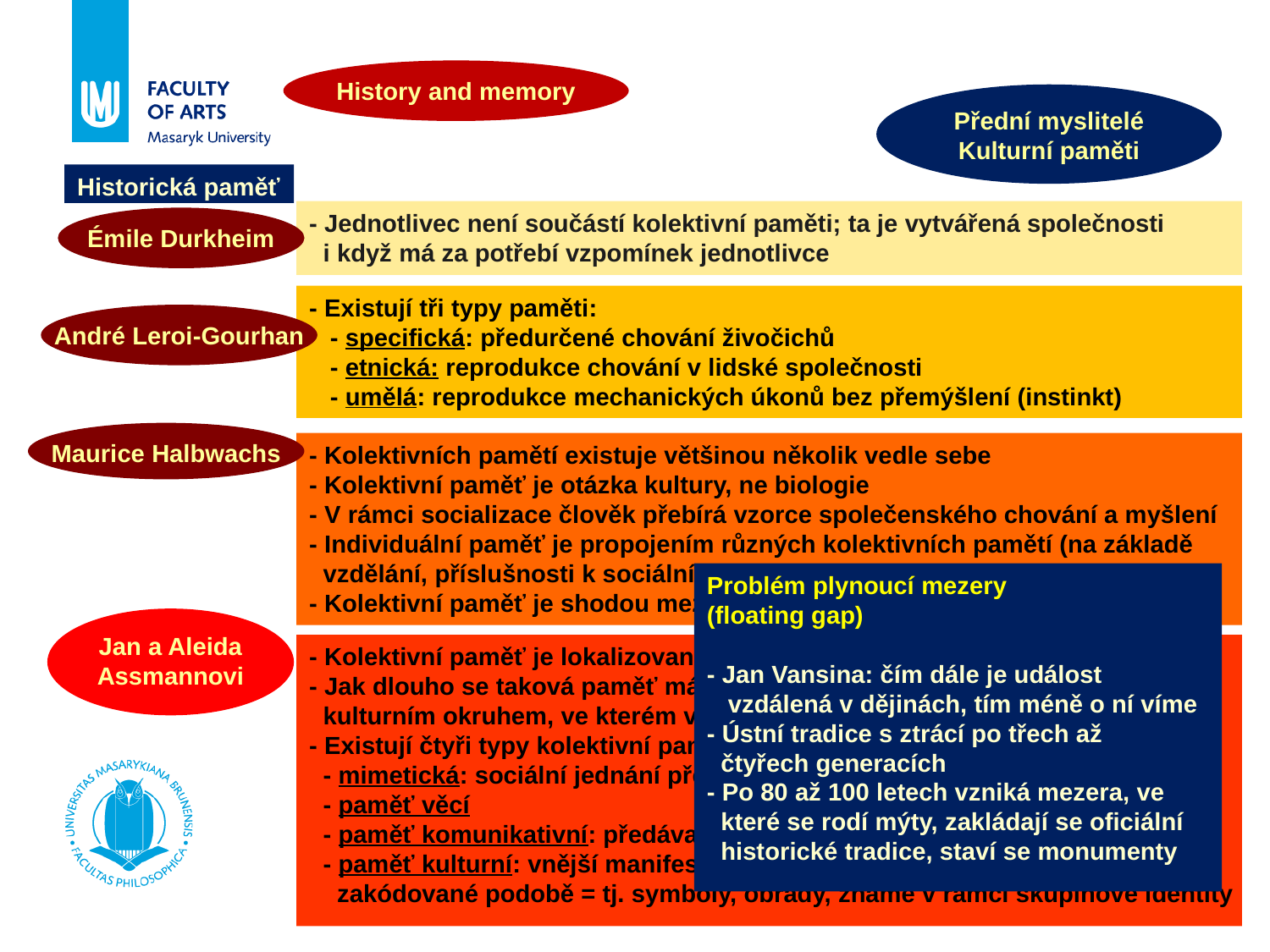

History and memory
Přední myslitelé
Kulturní paměti
Historická paměť

- Jednotlivec není součástí kolektivní paměti; ta je vytvářená společnosti
  i když má za potřebí vzpomínek jednotlivce

Émile Durkheim
- Existují tři typy paměti:
   - specifická: předurčené chování živočichů
   - etnická: reprodukce chování v lidské společnosti
   - umělá: reprodukce mechanických úkonů bez přemýšlení (instinkt)

André Leroi-Gourhan
Maurice Halbwachs
- Kolektivních pamětí existuje většinou několik vedle sebe
- Kolektivní paměť je otázka kultury, ne biologie
- V rámci socializace člověk přebírá vzorce společenského chování a myšlení
- Individuální paměť je propojením různých kolektivních pamětí (na základě
  vzdělání, příslušnosti k sociální, etnické, náboženské skupině)
- Kolektivní paměť je shodou mezi individuální a různými kolektivními paměti

Problém plynoucí mezery
(floating gap)

- Jan Vansina: čím dále je událost
   vzdálená v dějinách, tím méně o ní víme
- Ústní tradice s ztrácí po třech až
  čtyřech generacích
- Po 80 až 100 letech vzniká mezera, ve
  které se rodí mýty, zakládají se oficiální
  historické tradice, staví se monumenty

Jan a Aleida
Assmannovi
- Kolektivní paměť je lokalizovaná mimo individuální paměť
- Jak dlouho se taková paměť má udržet, jak je organizována, je předurčeno
  kulturním okruhem, ve kterém vznikla
- Existují čtyři typy kolektivní paměti:
  - mimetická: sociální jednání přenášené napodobováním
  - paměť věcí
  - paměť komunikativní: předávaná řečí (oralita)
  - paměť kulturní: vnější manifestace, do kterých jsou uložené informace v
    zakódované podobě = tj. symboly, obřady, známé v rámci skupinové identity